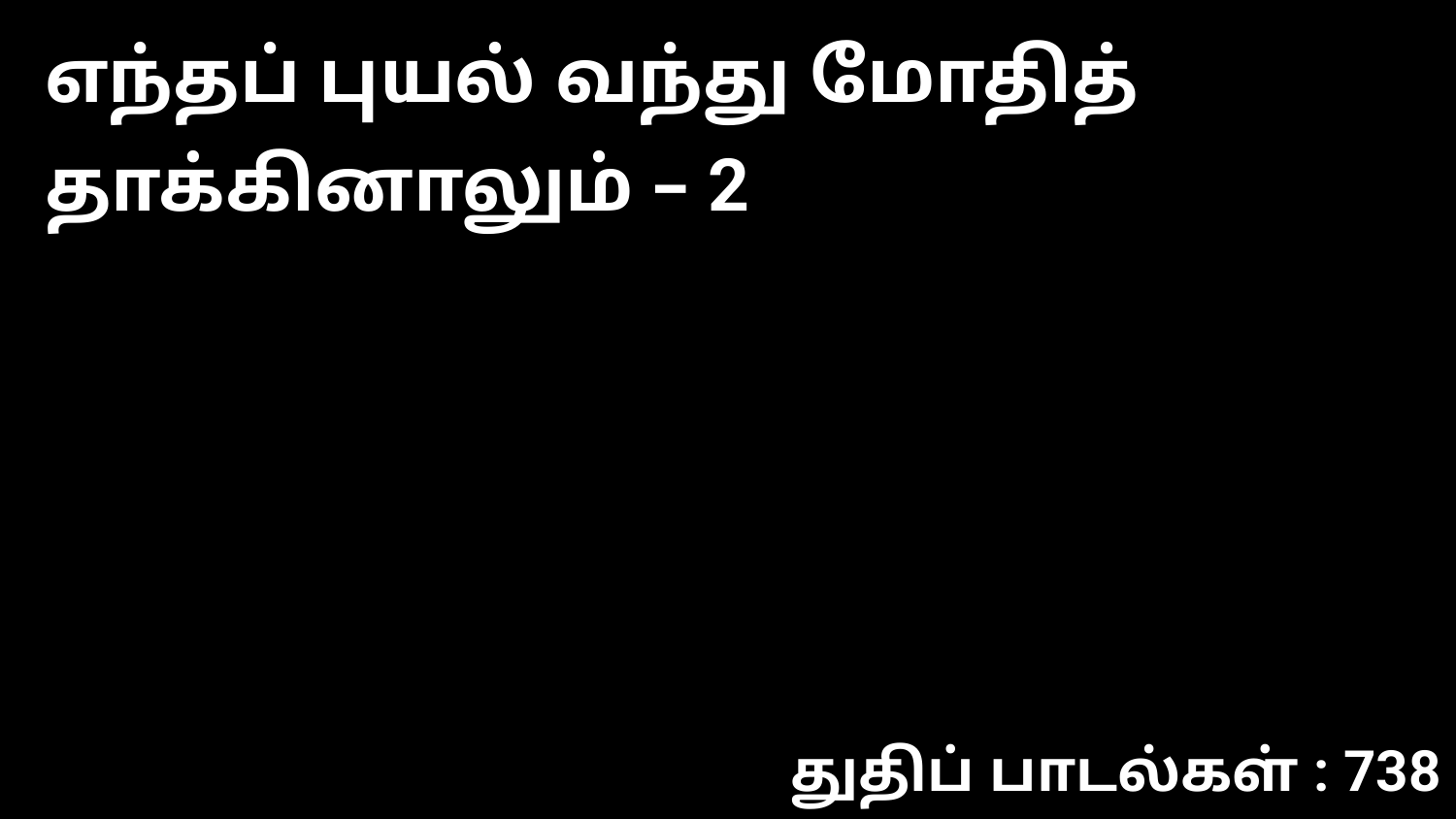

எந்தப் புயல் வந்து மோதித் தாக்கினாலும் – 2
துதிப் பாடல்கள் : 738